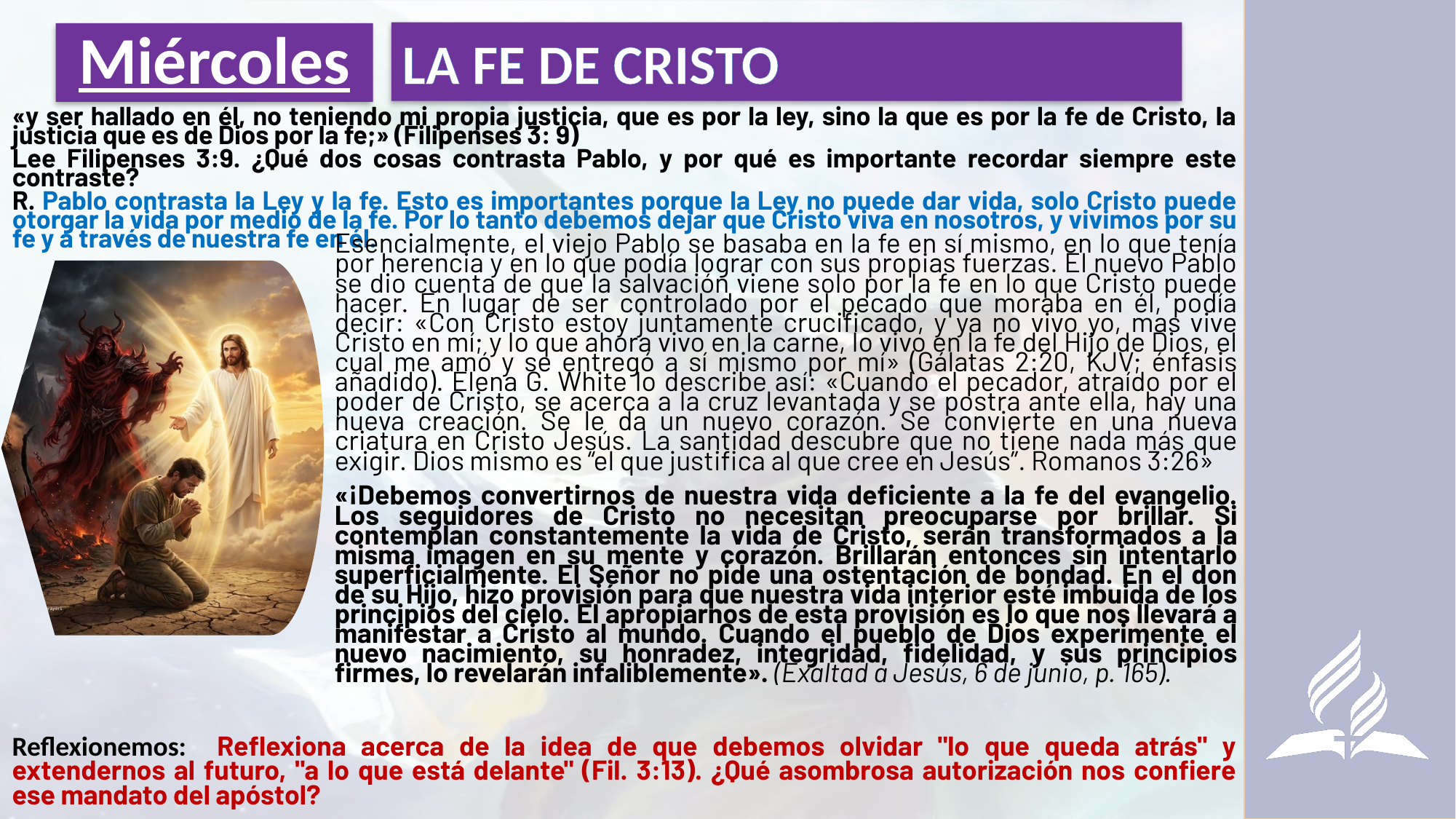

LA FE DE CRISTO
# Miércoles
«y ser hallado en él, no teniendo mi propia justicia, que es por la ley, sino la que es por la fe de Cristo, la justicia que es de Dios por la fe;» (Filipenses 3: 9)
Lee Filipenses 3:9. ¿Qué dos cosas contrasta Pablo, y por qué es importante recordar siempre este contraste?
R. Pablo contrasta la Ley y la fe. Esto es importantes porque la Ley no puede dar vida, solo Cristo puede otorgar la vida por medio de la fe. Por lo tanto debemos dejar que Cristo viva en nosotros, y vivimos por su fe y a través de nuestra fe en él.

Esencialmente, el viejo Pablo se basaba en la fe en sí mismo, en lo que tenía por herencia y en lo que podía lograr con sus propias fuerzas. El nuevo Pablo se dio cuenta de que la salvación viene solo por la fe en lo que Cristo puede hacer. En lugar de ser controlado por el pecado que moraba en él, podía decir: «Con Cristo estoy juntamente crucificado, y ya no vivo yo, mas vive Cristo en mí; y lo que ahora vivo en la carne, lo vivo en la fe del Hijo de Dios, el cual me amó y se entregó a sí mismo por mí» (Gálatas 2:20, KJV; énfasis añadido). Elena G. White lo describe así: «Cuando el pecador, atraído por el poder de Cristo, se acerca a la cruz levantada y se postra ante ella, hay una nueva creación. Se le da un nuevo corazón. Se convierte en una nueva criatura en Cristo Jesús. La santidad descubre que no tiene nada más que exigir. Dios mismo es “el que justifica al que cree en Jesús”. Romanos 3:26»
«¡Debemos convertirnos de nuestra vida deficiente a la fe del evangelio. Los seguidores de Cristo no necesitan preocuparse por brillar. Si contemplan constantemente la vida de Cristo, serán transformados a la misma imagen en su mente y corazón. Brillarán entonces sin intentarlo superficialmente. El Señor no pide una ostentación de bondad. En el don de su Hijo, hizo provisión para que nuestra vida interior esté imbuida de los principios del cielo. El apropiarnos de esta provisión es Io que nos llevará a manifestar a Cristo al mundo. Cuando el pueblo de Dios experimente el nuevo nacimiento, su honradez, integridad, fidelidad, y sus principios firmes, lo revelarán infaliblemente». (Exaltad a Jesús, 6 de junio, p. 165).

Reflexionemos:  Reflexiona acerca de la idea de que debemos olvidar "lo que queda atrás" y extendernos al futuro, "a lo que está delante" (Fil. 3:13). ¿Qué asombrosa autorización nos confiere ese mandato del apóstol?